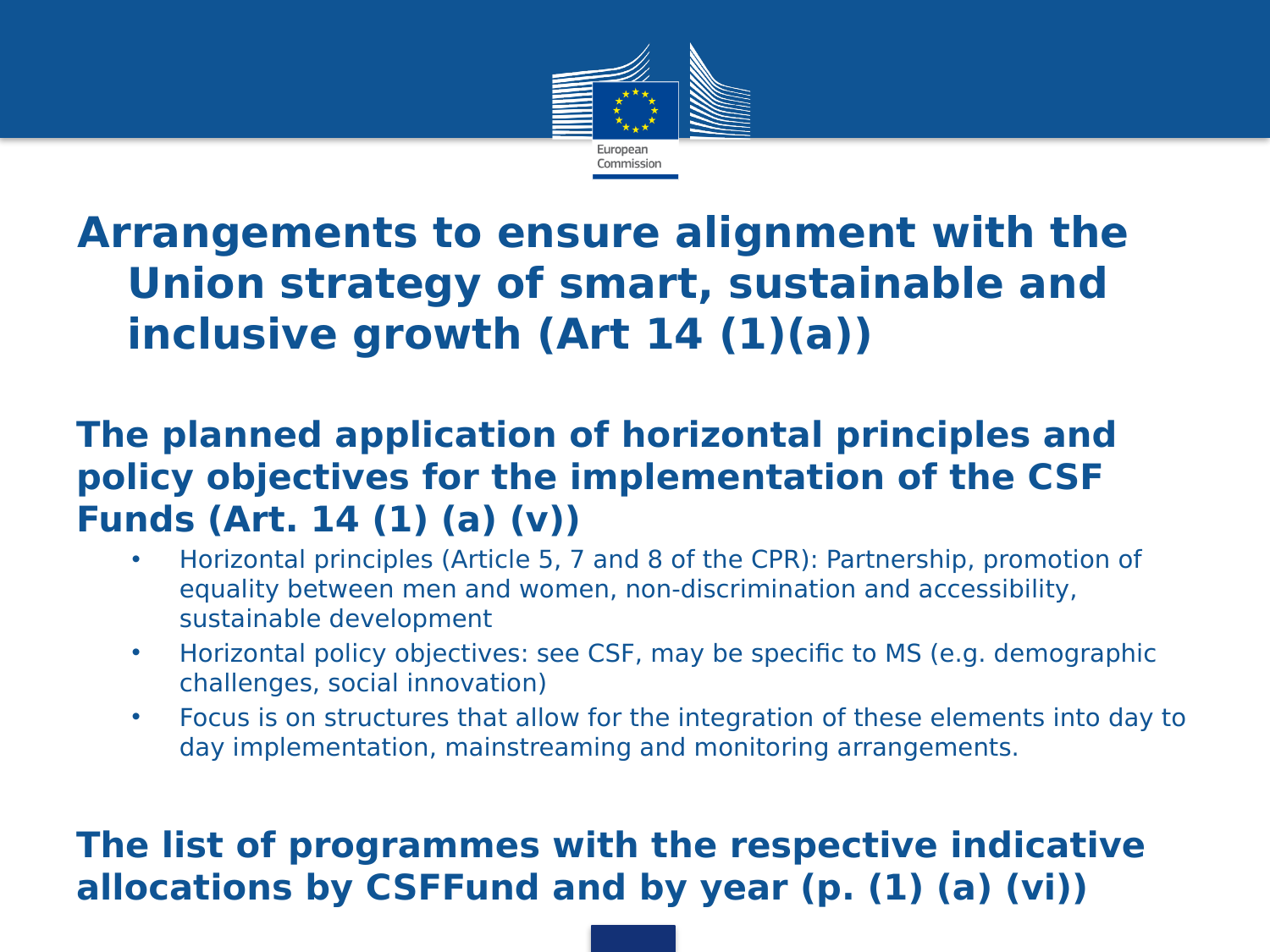

# Arrangements to ensure alignment with the Union strategy of smart, sustainable and inclusive growth (Art 14 (1)(a))

The planned application of horizontal principles and policy objectives for the implementation of the CSF Funds (Art. 14 (1) (a) (v))
Horizontal principles (Article 5, 7 and 8 of the CPR): Partnership, promotion of equality between men and women, non-discrimination and accessibility, sustainable development
Horizontal policy objectives: see CSF, may be specific to MS (e.g. demographic challenges, social innovation)
Focus is on structures that allow for the integration of these elements into day to day implementation, mainstreaming and monitoring arrangements.

The list of programmes with the respective indicative allocations by CSFFund and by year (p. (1) (a) (vi))